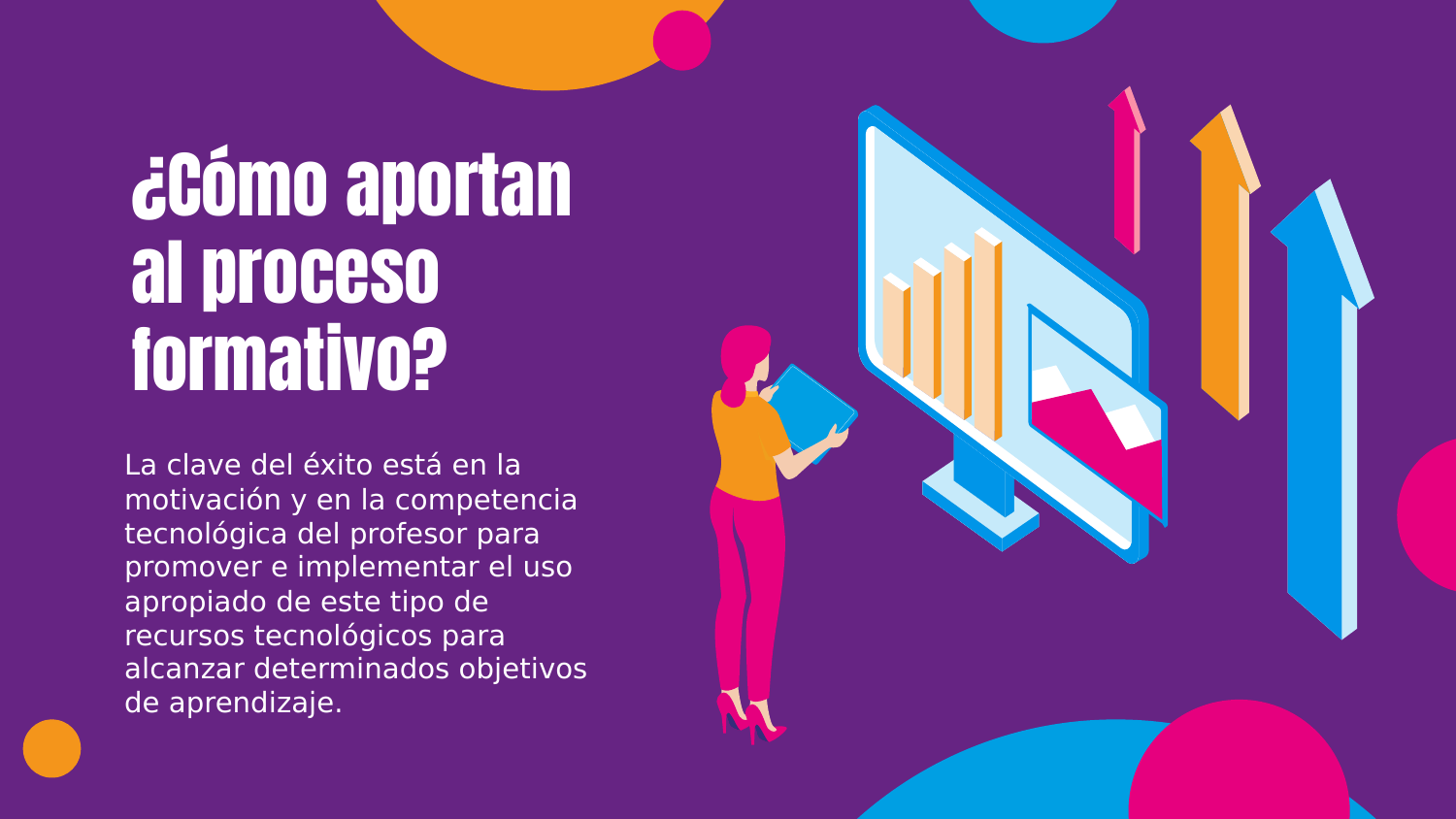

¿Cómo aportan al proceso formativo?

La clave del éxito está en la motivación y en la competencia tecnológica del profesor para promover e implementar el uso apropiado de este tipo de recursos tecnológicos para alcanzar determinados objetivos de aprendizaje.